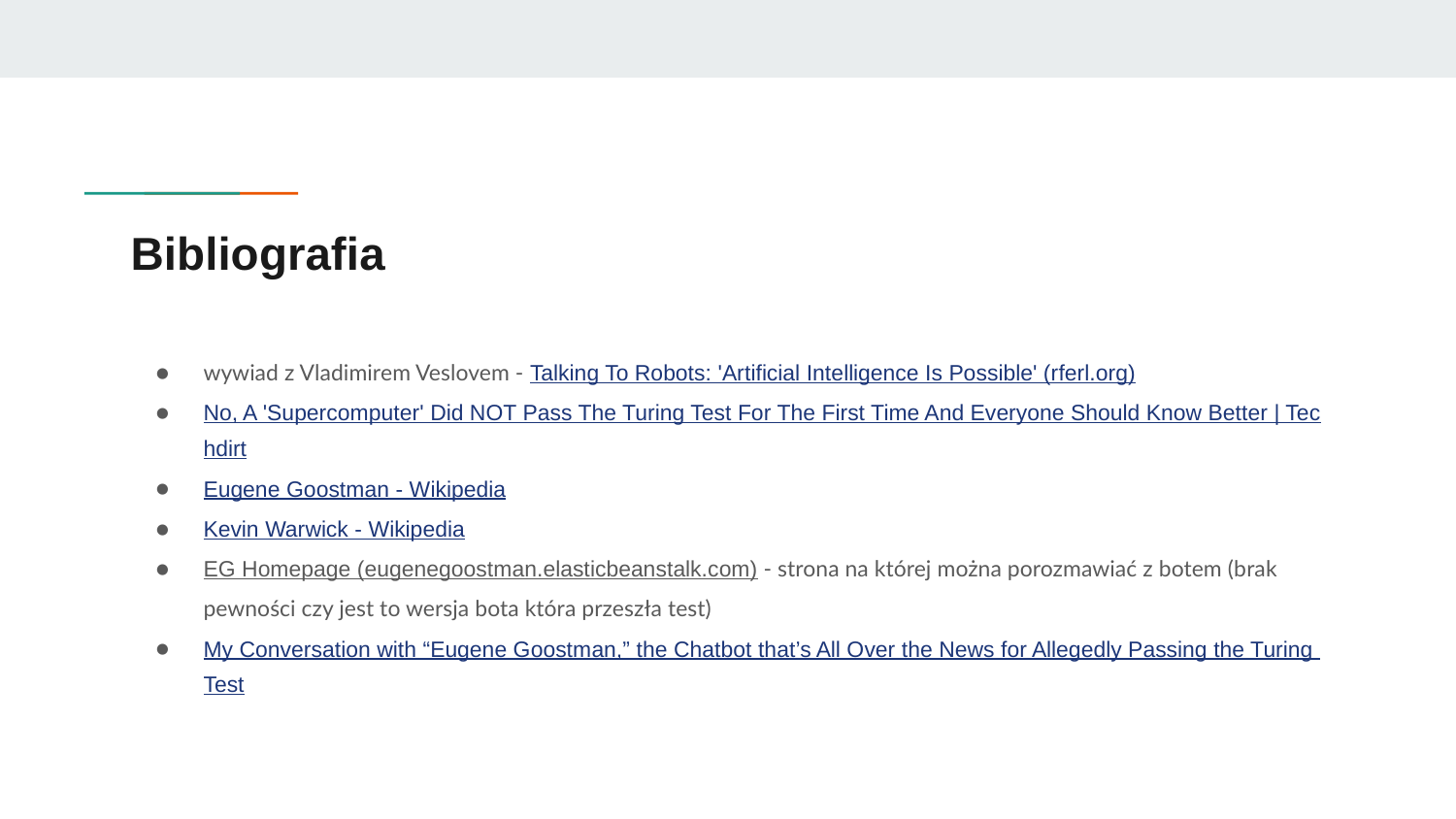

# Bibliografia
wywiad z Vladimirem Veslovem - Talking To Robots: 'Artificial Intelligence Is Possible' (rferl.org)
No, A 'Supercomputer' Did NOT Pass The Turing Test For The First Time And Everyone Should Know Better | Techdirt
Eugene Goostman - Wikipedia
Kevin Warwick - Wikipedia
EG Homepage (eugenegoostman.elasticbeanstalk.com) - strona na której można porozmawiać z botem (brak pewności czy jest to wersja bota która przeszła test)
My Conversation with “Eugene Goostman,” the Chatbot that’s All Over the News for Allegedly Passing the Turing Test